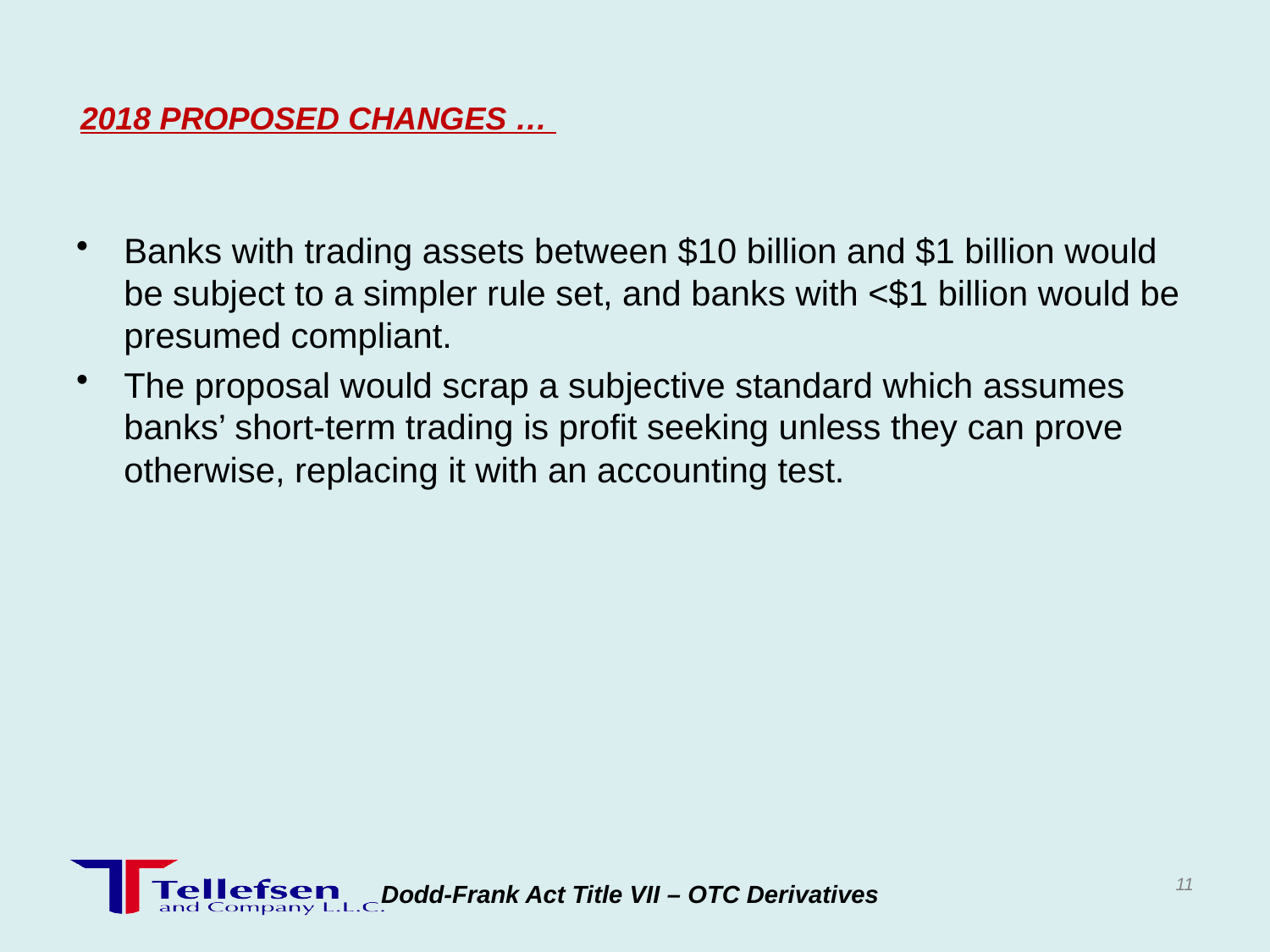

# 2018 PROPOSED CHANGES …
Banks with trading assets between $10 billion and $1 billion would be subject to a simpler rule set, and banks with <$1 billion would be presumed compliant.
The proposal would scrap a subjective standard which assumes banks’ short-term trading is profit seeking unless they can prove otherwise, replacing it with an accounting test.
11
Dodd-Frank Act Title VII – OTC Derivatives